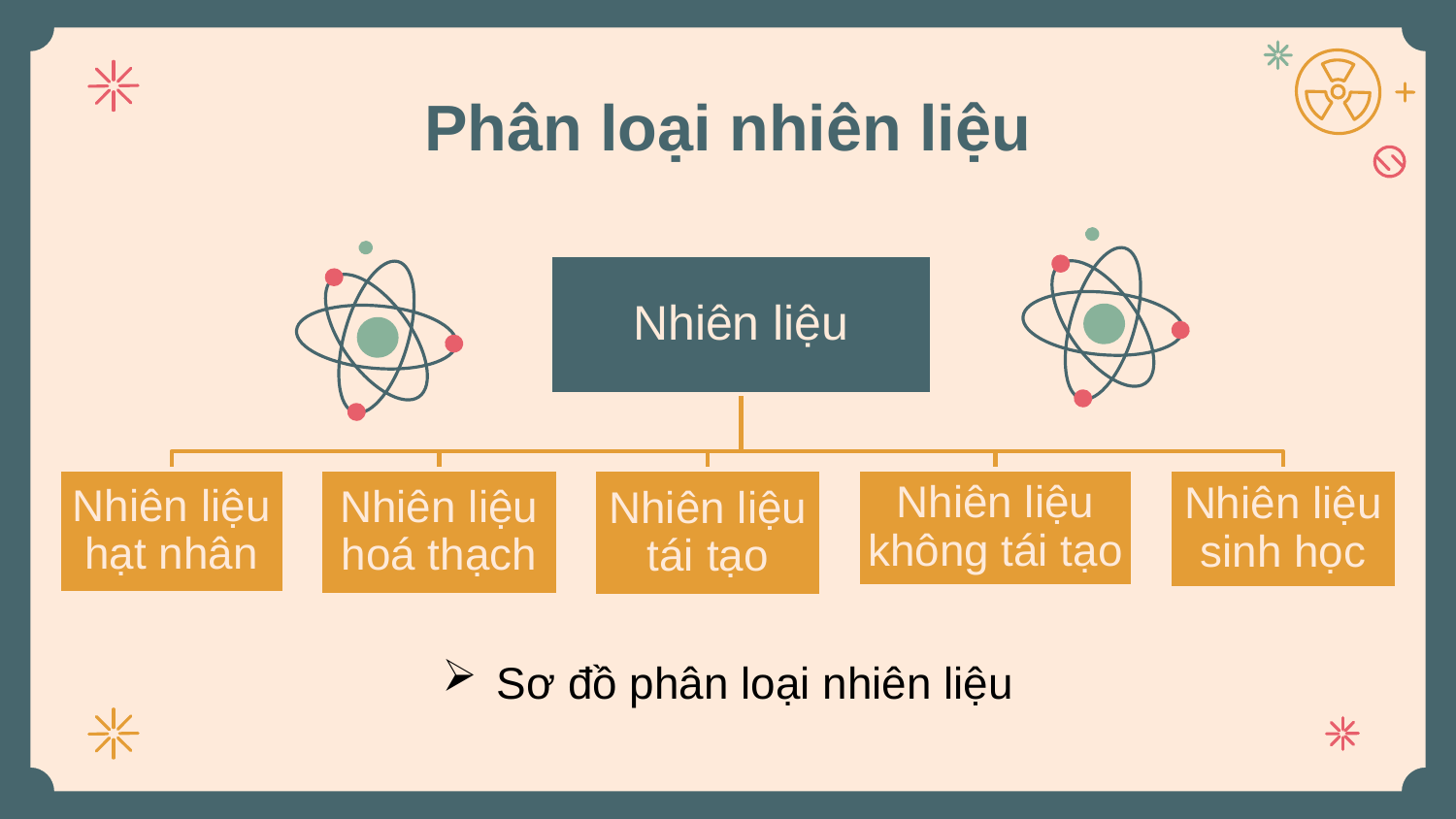

# Phân loại nhiên liệu
Nhiên liệu
Nhiên liệu hạt nhân
Nhiên liệu hoá thạch
Nhiên liệu tái tạo
Nhiên liệu không tái tạo
Nhiên liệu sinh học

Sơ đồ phân loại nhiên liệu